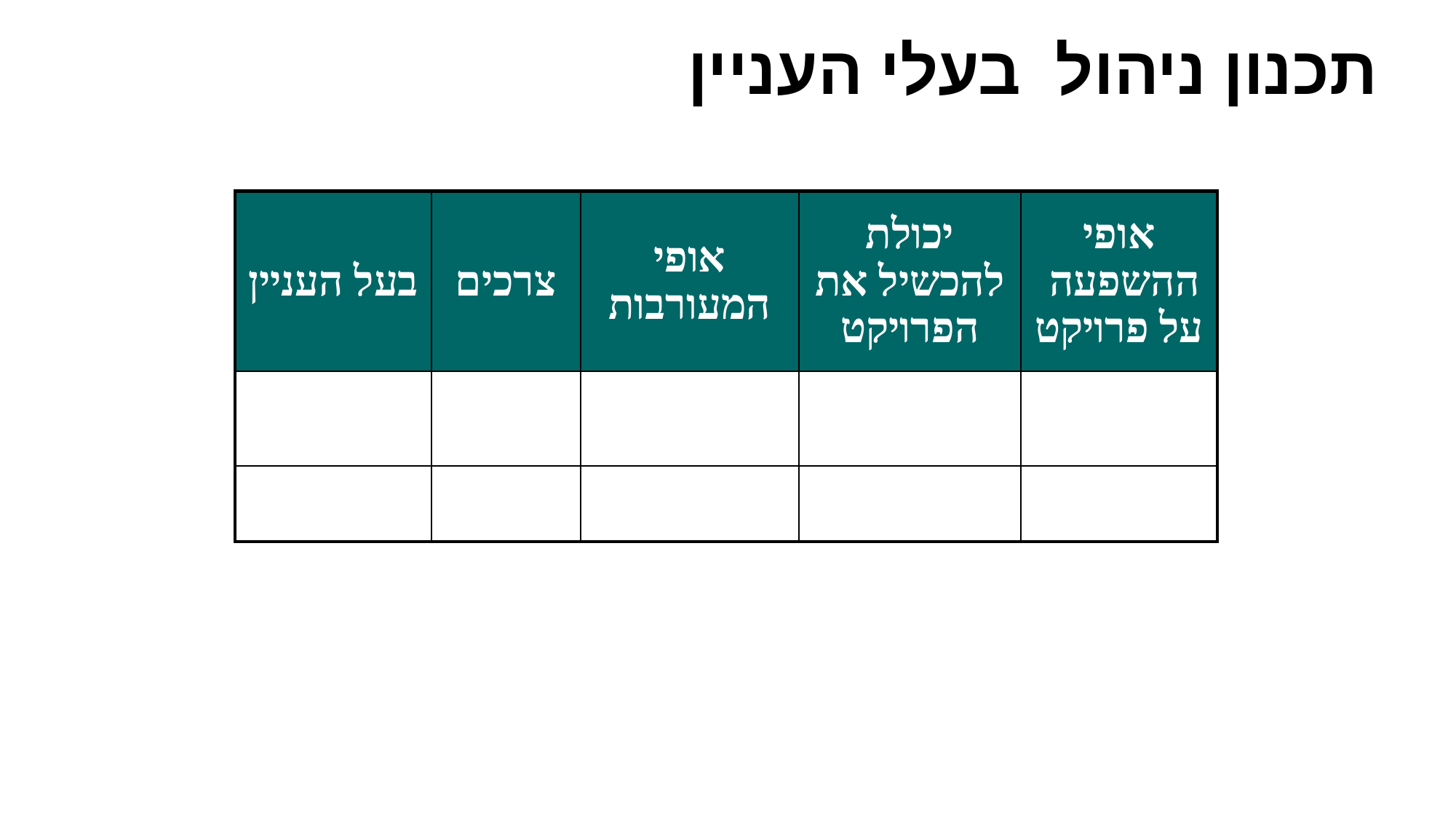

# תכנון ניהול  בעלי העניין
| בעל העניין | צרכים | אופי המעורבות | יכולת להכשיל את הפרויקט | אופי ההשפעה על פרויקט |
| --- | --- | --- | --- | --- |
|  |  |  |  |  |
|  |  |  |  |  |